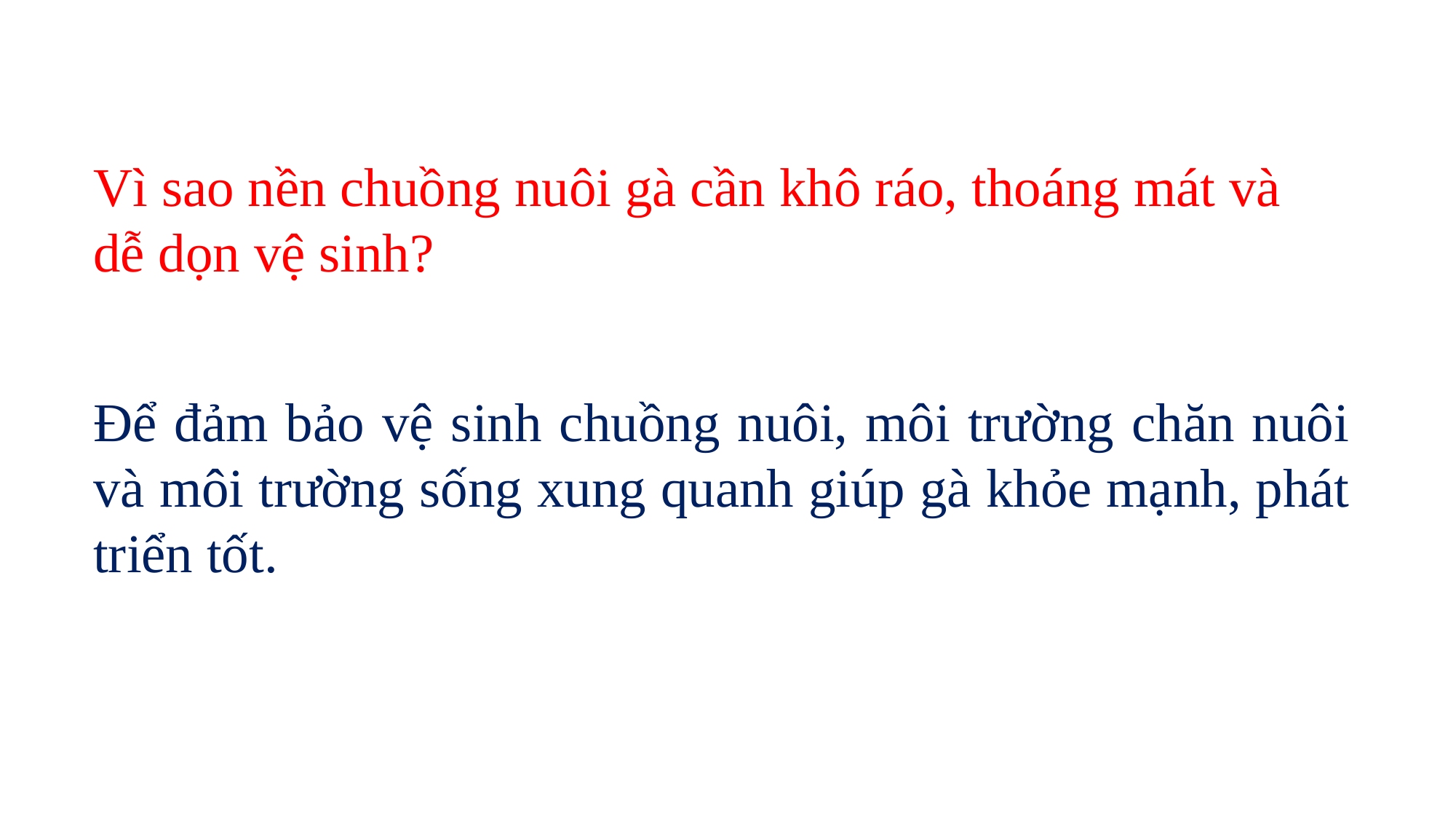

Vì sao nền chuồng nuôi gà cần khô ráo, thoáng mát và dễ dọn vệ sinh?
Để đảm bảo vệ sinh chuồng nuôi, môi trường chăn nuôi và môi trường sống xung quanh giúp gà khỏe mạnh, phát triển tốt.